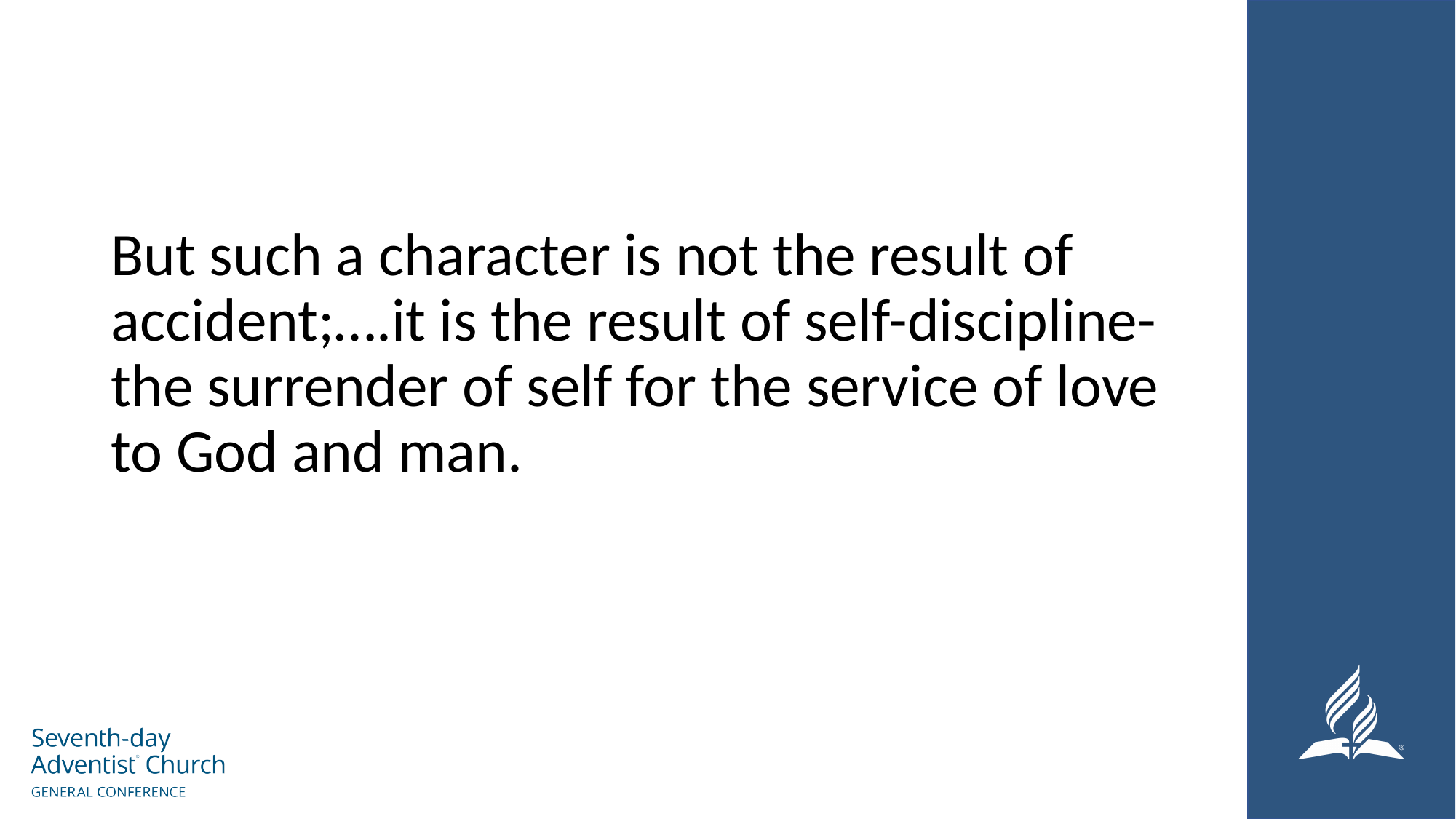

#
But such a character is not the result of accident;….it is the result of self-discipline- the surrender of self for the service of love to God and man.